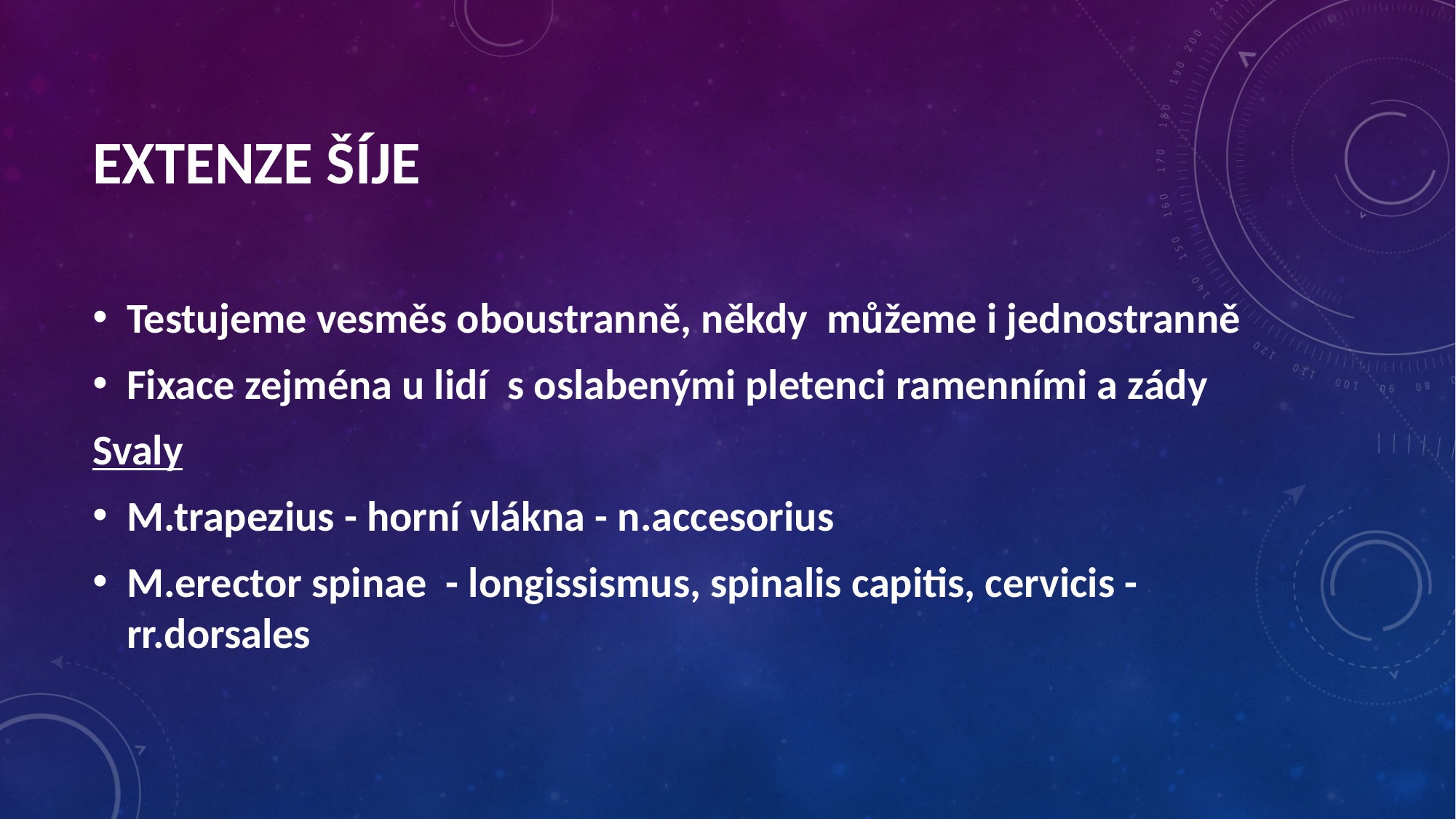

Extenze šíje
Testujeme vesměs oboustranně, někdy  můžeme i jednostranně
Fixace zejména u lidí  s oslabenými pletenci ramenními a zády
Svaly
M.trapezius - horní vlákna - n.accesorius
M.erector spinae  - longissismus, spinalis capitis, cervicis - rr.dorsales